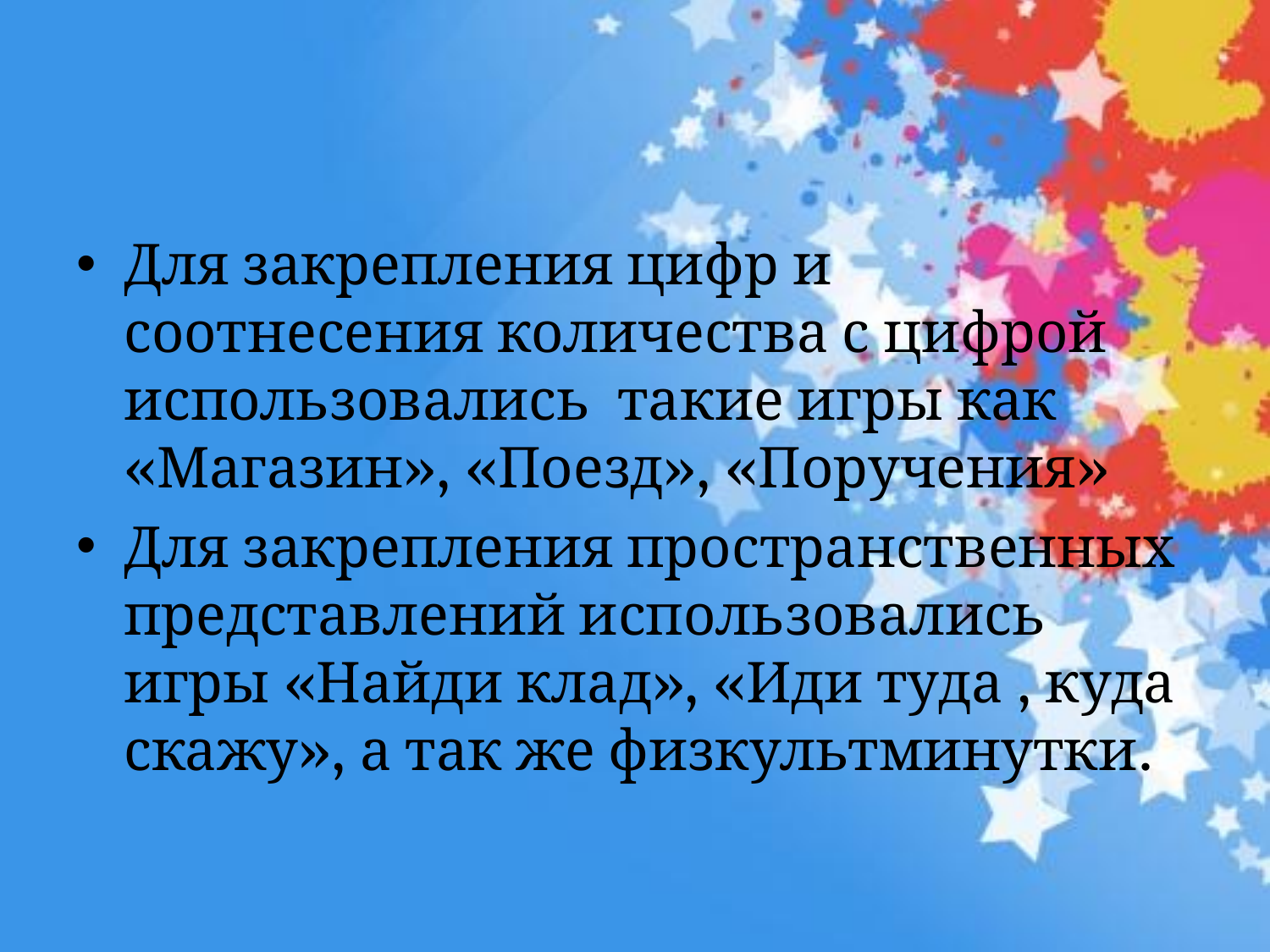

#
Для закрепления цифр и соотнесения количества с цифрой использовались  такие игры как «Магазин», «Поезд», «Поручения»
Для закрепления пространственных представлений использовались игры «Найди клад», «Иди туда , куда скажу», а так же физкультминутки.